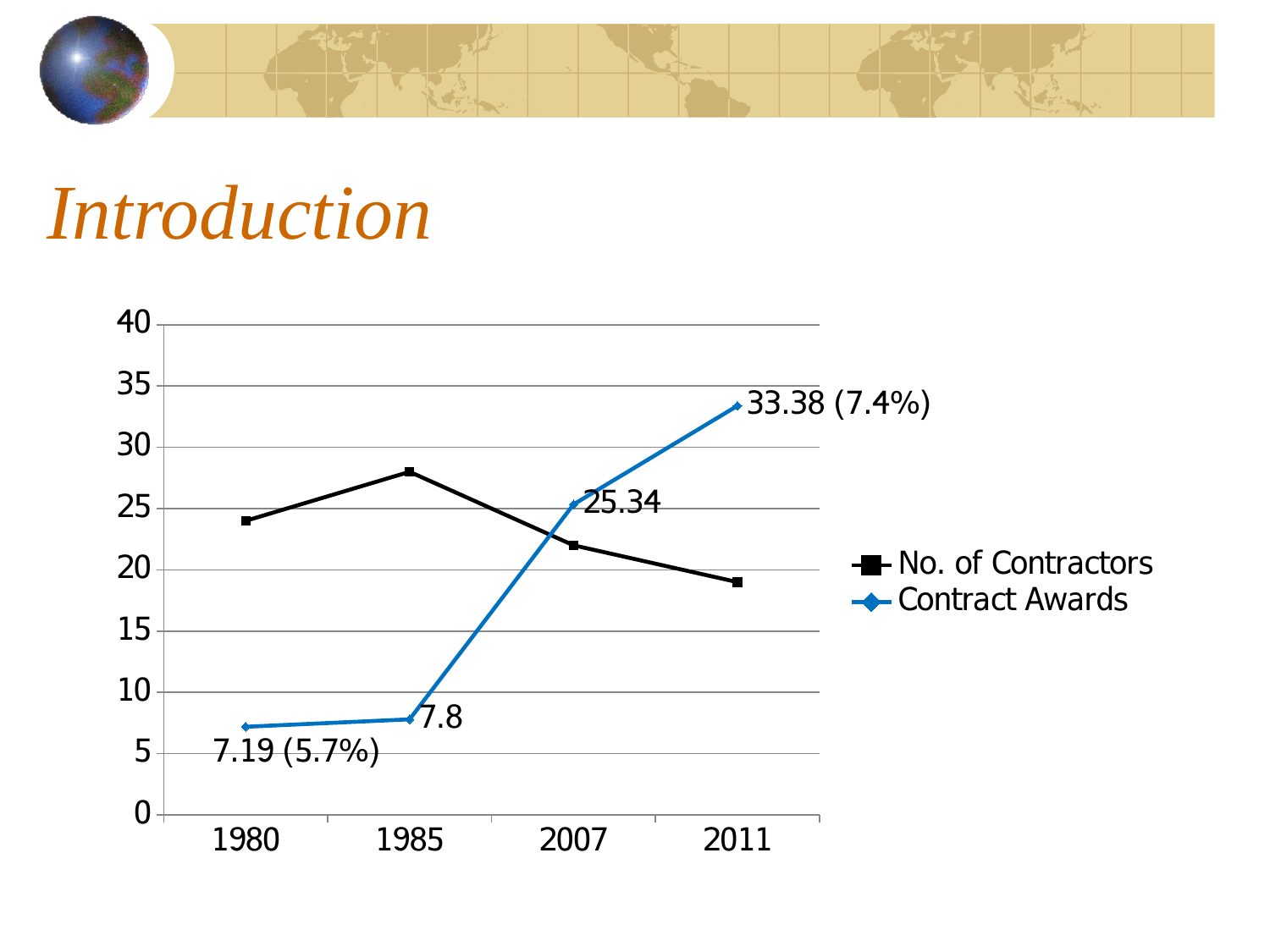

# Introduction

### Chart

| Category | No. of Contractors | Contract Awards |
|---|---|---|
| 1980 | 24.0 | 7.1899999999999995 |
| 1985 | 28.0 | 7.8 |
| 2007 | 22.0 | 25.34 |
| 2011 | 19.0 | 33.379999999999995 |